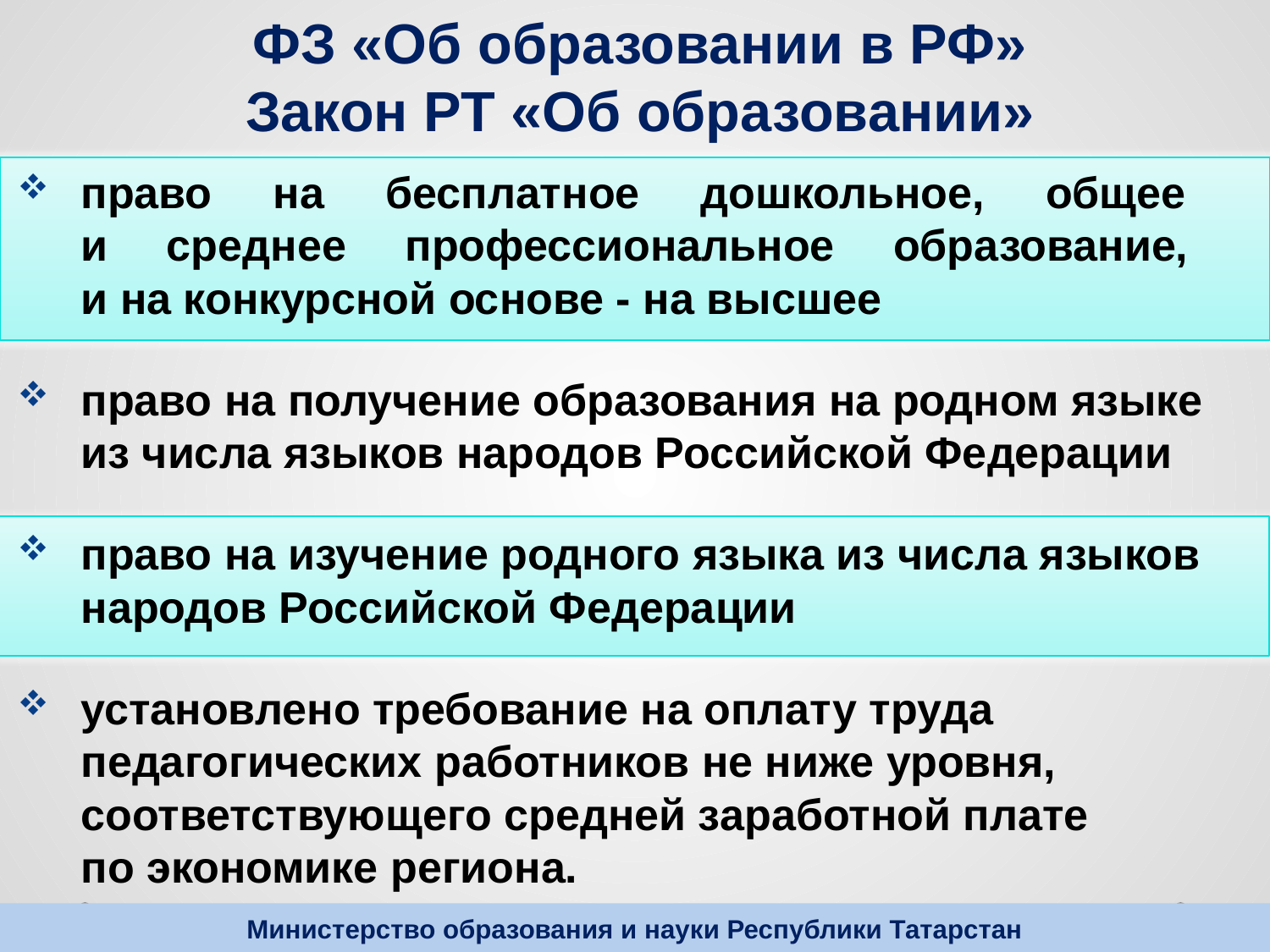

ФЗ «Об образовании в РФ»
Закон РТ «Об образовании»

право на бесплатное дошкольное, общее
и среднее профессиональное образование,
и на конкурсной основе - на высшее

право на получение образования на родном языке из числа языков народов Российской Федерации

право на изучение родного языка из числа языков народов Российской Федерации

установлено требование на оплату труда педагогических работников не ниже уровня, соответствующего средней заработной плате
по экономике региона.